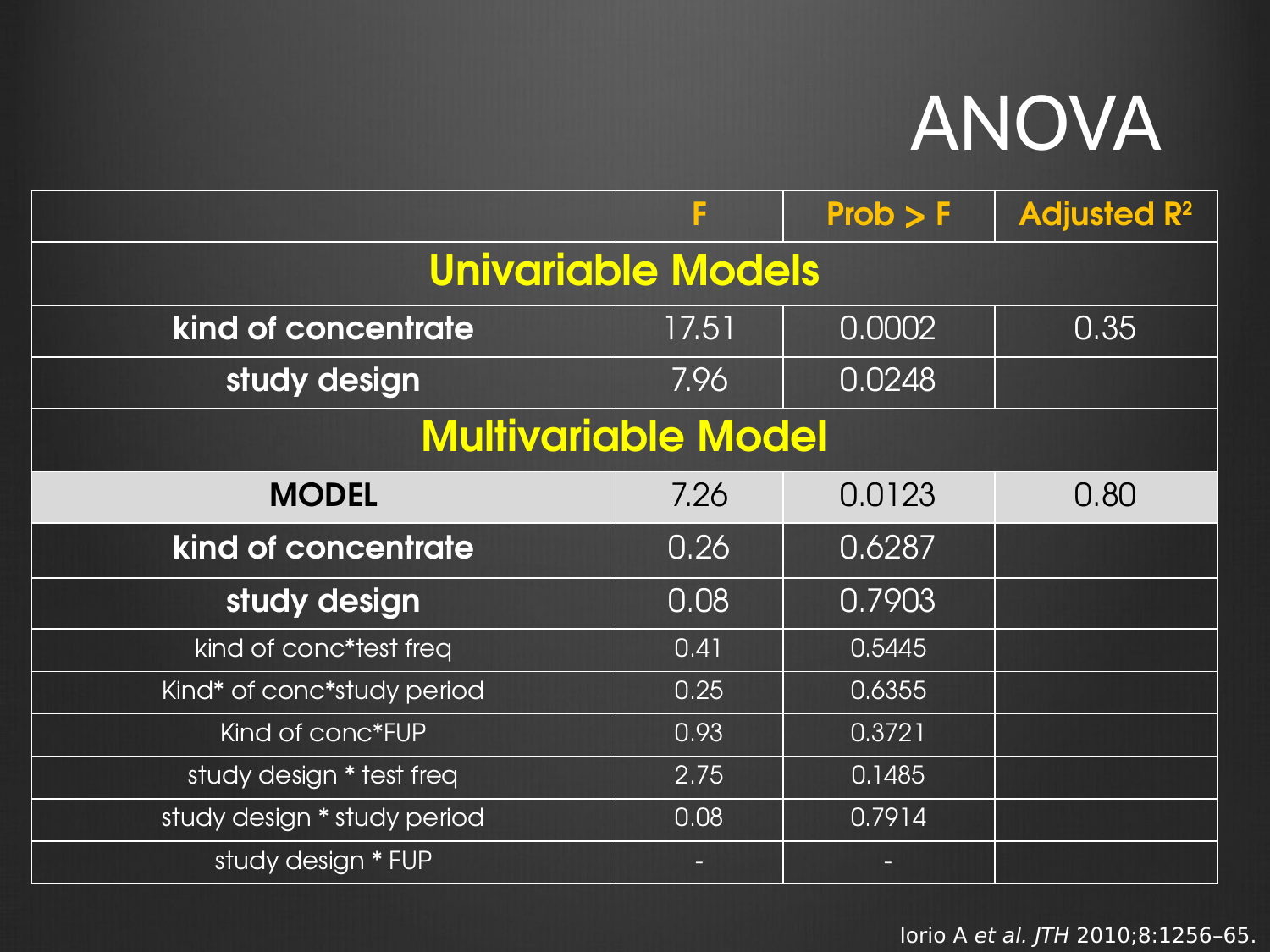

# ANOVA
|  | F | Prob > F | Adjusted R2 |
| --- | --- | --- | --- |
| Univariable Models |  |  |  |
| kind of concentrate | 17.51 | 0.0002 | 0.35 |
| study design | 7.96 | 0.0248 |  |
| Multivariable Model |  |  |  |
| MODEL | 7.26 | 0.0123 | 0.80 |
| kind of concentrate | 0.26 | 0.6287 |  |
| study design | 0.08 | 0.7903 |  |
| kind of conc\*test freq | 0.41 | 0.5445 |  |
| Kind\* of conc\*study period | 0.25 | 0.6355 |  |
| Kind of conc\*FUP | 0.93 | 0.3721 |  |
| study design \* test freq | 2.75 | 0.1485 |  |
| study design \* study period | 0.08 | 0.7914 |  |
| study design \* FUP | - | - |  |
Iorio A et al. JTH 2010;8:1256–65.